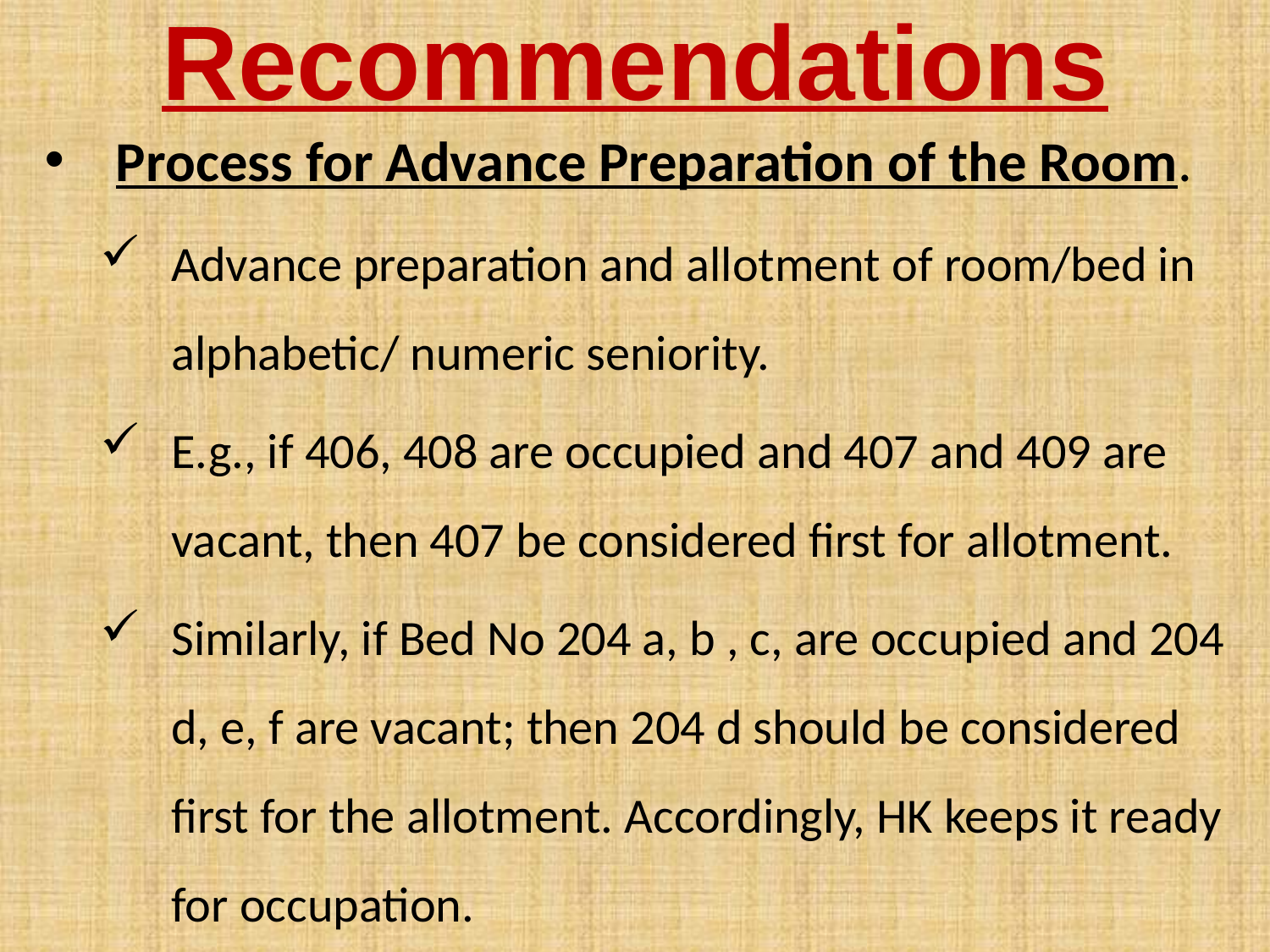

# Recommendations
Process for Advance Preparation of the Room.
Advance preparation and allotment of room/bed in alphabetic/ numeric seniority.
E.g., if 406, 408 are occupied and 407 and 409 are vacant, then 407 be considered first for allotment.
Similarly, if Bed No 204 a, b , c, are occupied and 204 d, e, f are vacant; then 204 d should be considered first for the allotment. Accordingly, HK keeps it ready for occupation.